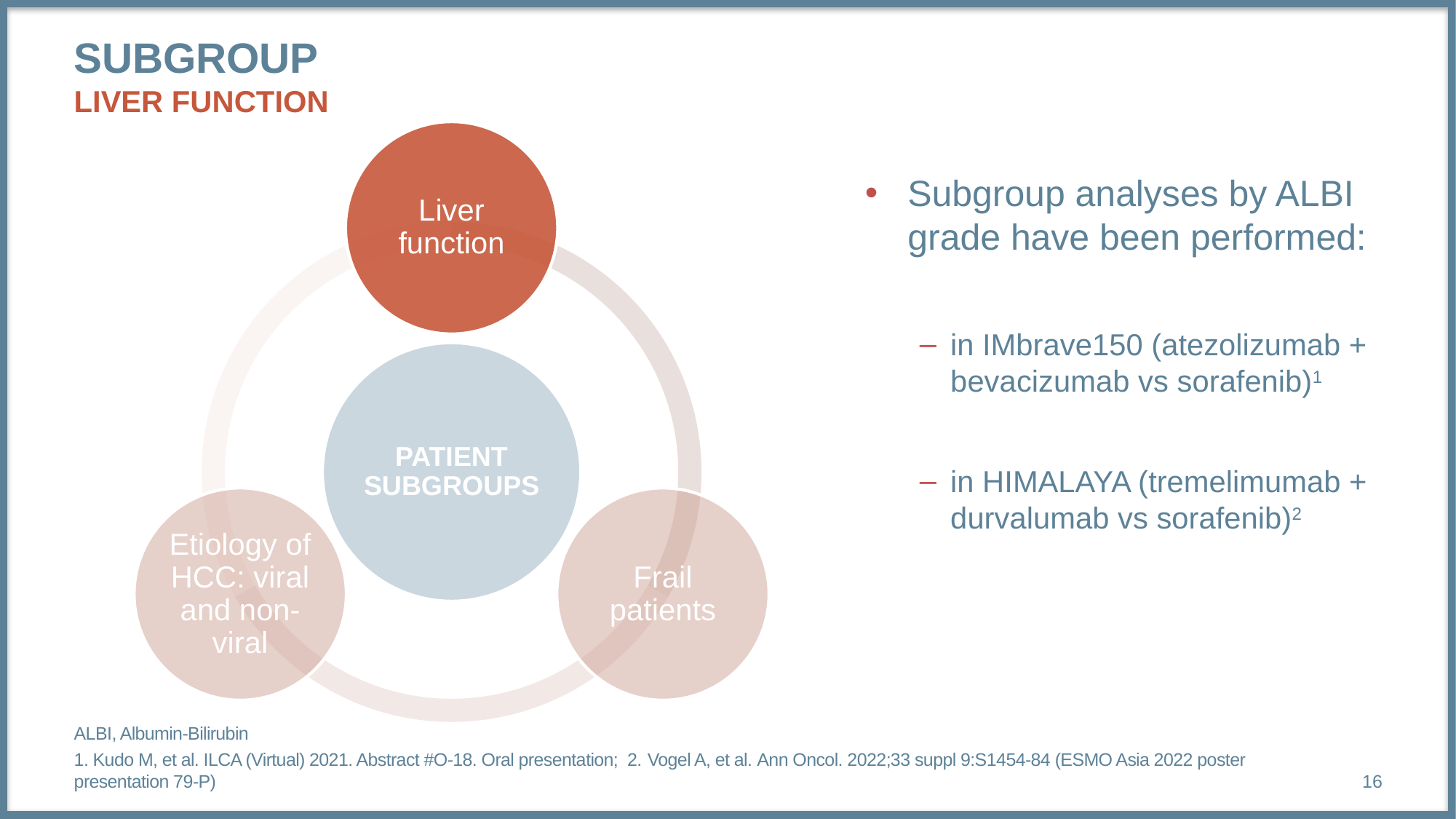

# Subgroup liver function
PATIENT SUBGROUPS
Liver function
Frail patients
Etiology of HCC: viral and non-viral
Subgroup analyses by ALBI grade have been performed:

in IMbrave150 (atezolizumab + bevacizumab vs sorafenib)1

in HIMALAYA (tremelimumab + durvalumab vs sorafenib)2
ALBI, Albumin-Bilirubin
1. Kudo M, et al. ILCA (Virtual) 2021. Abstract #O-18. Oral presentation;  2. Vogel A, et al. Ann Oncol. 2022;33 suppl 9:S1454-84 (ESMO Asia 2022 poster presentation 79-P)

16